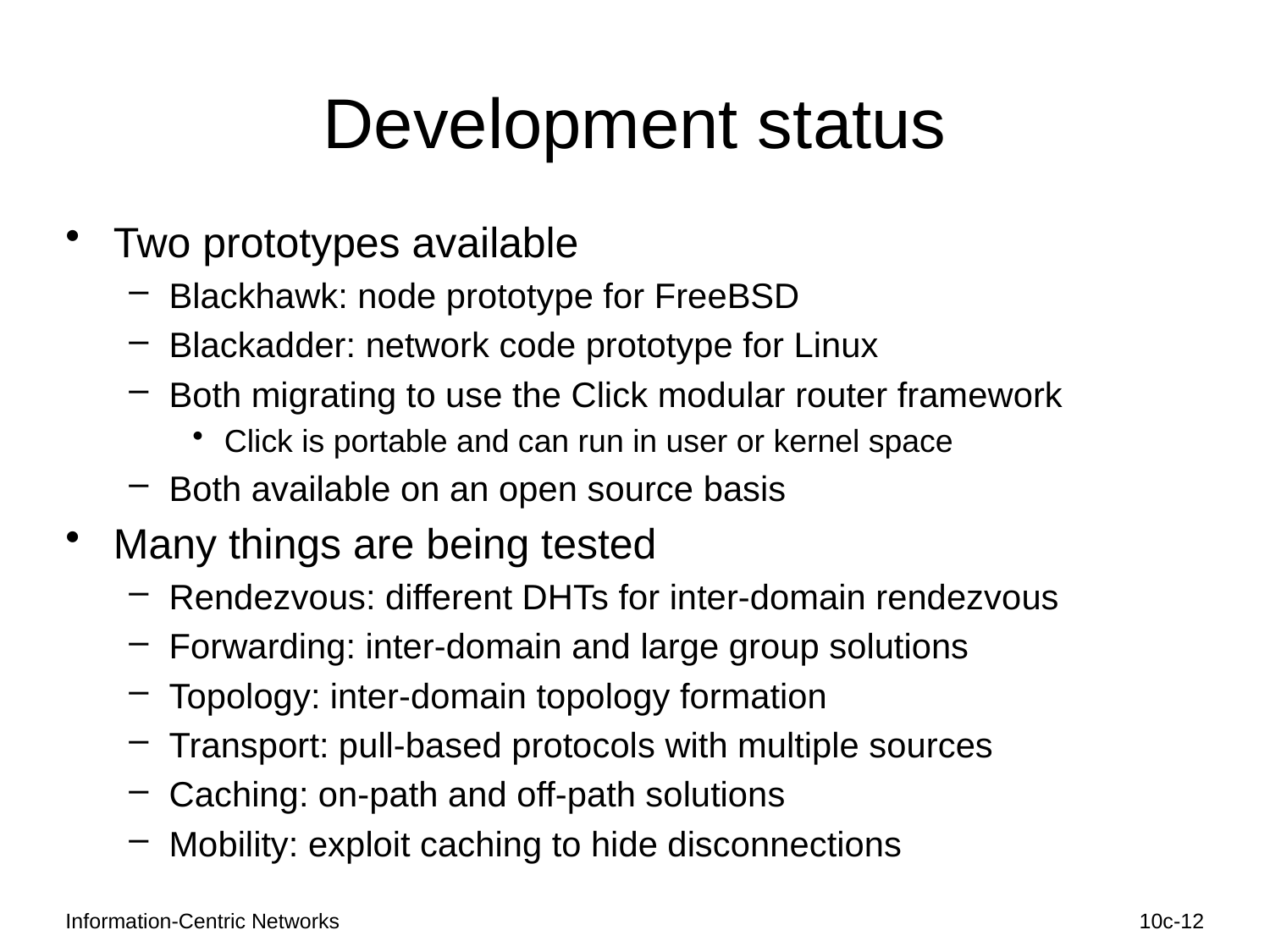

# Development status
Two prototypes available
Blackhawk: node prototype for FreeBSD
Blackadder: network code prototype for Linux
Both migrating to use the Click modular router framework
Click is portable and can run in user or kernel space
Both available on an open source basis
Many things are being tested
Rendezvous: different DHTs for inter-domain rendezvous
Forwarding: inter-domain and large group solutions
Topology: inter-domain topology formation
Transport: pull-based protocols with multiple sources
Caching: on-path and off-path solutions
Mobility: exploit caching to hide disconnections
Information-Centric Networks
10c-12